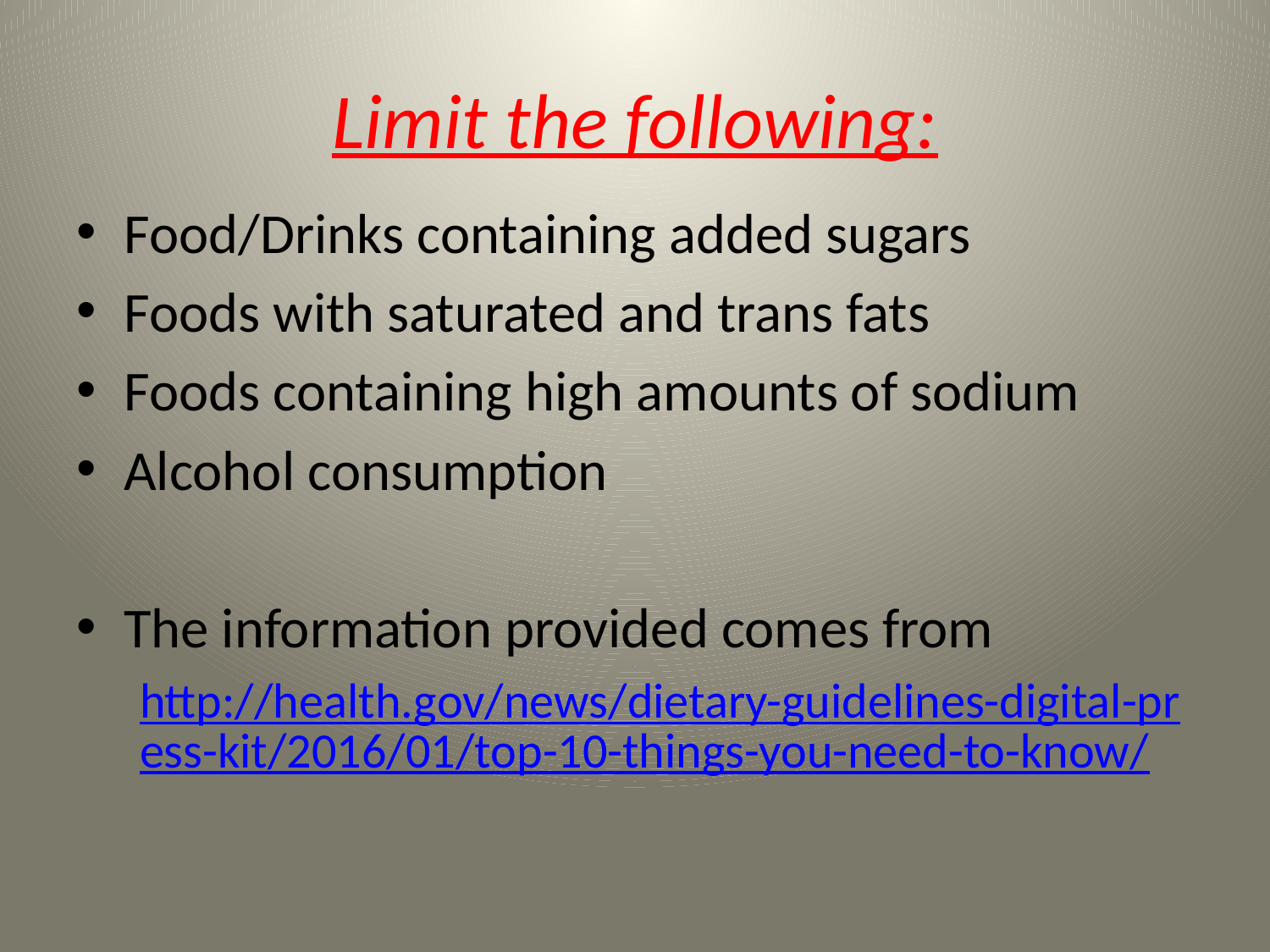

# Limit the following:
Food/Drinks containing added sugars
Foods with saturated and trans fats
Foods containing high amounts of sodium
Alcohol consumption

The information provided comes from
http://health.gov/news/dietary-guidelines-digital-press-kit/2016/01/top-10-things-you-need-to-know/